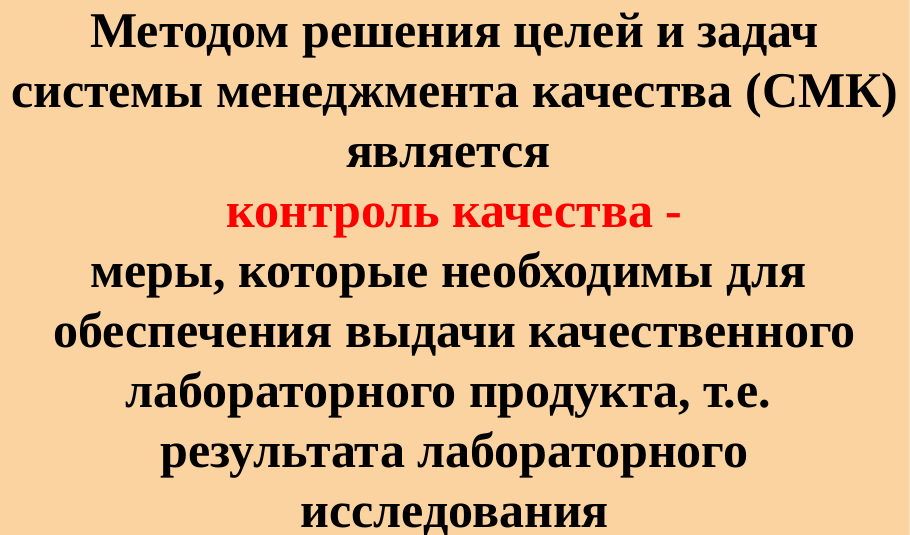

# Методом решения целей и задач системы менеджмента качества (СМК) является контроль качества - меры, которые необходимы для  обеспечения выдачи качественного лабораторного продукта, т.е.  результата лабораторного исследования